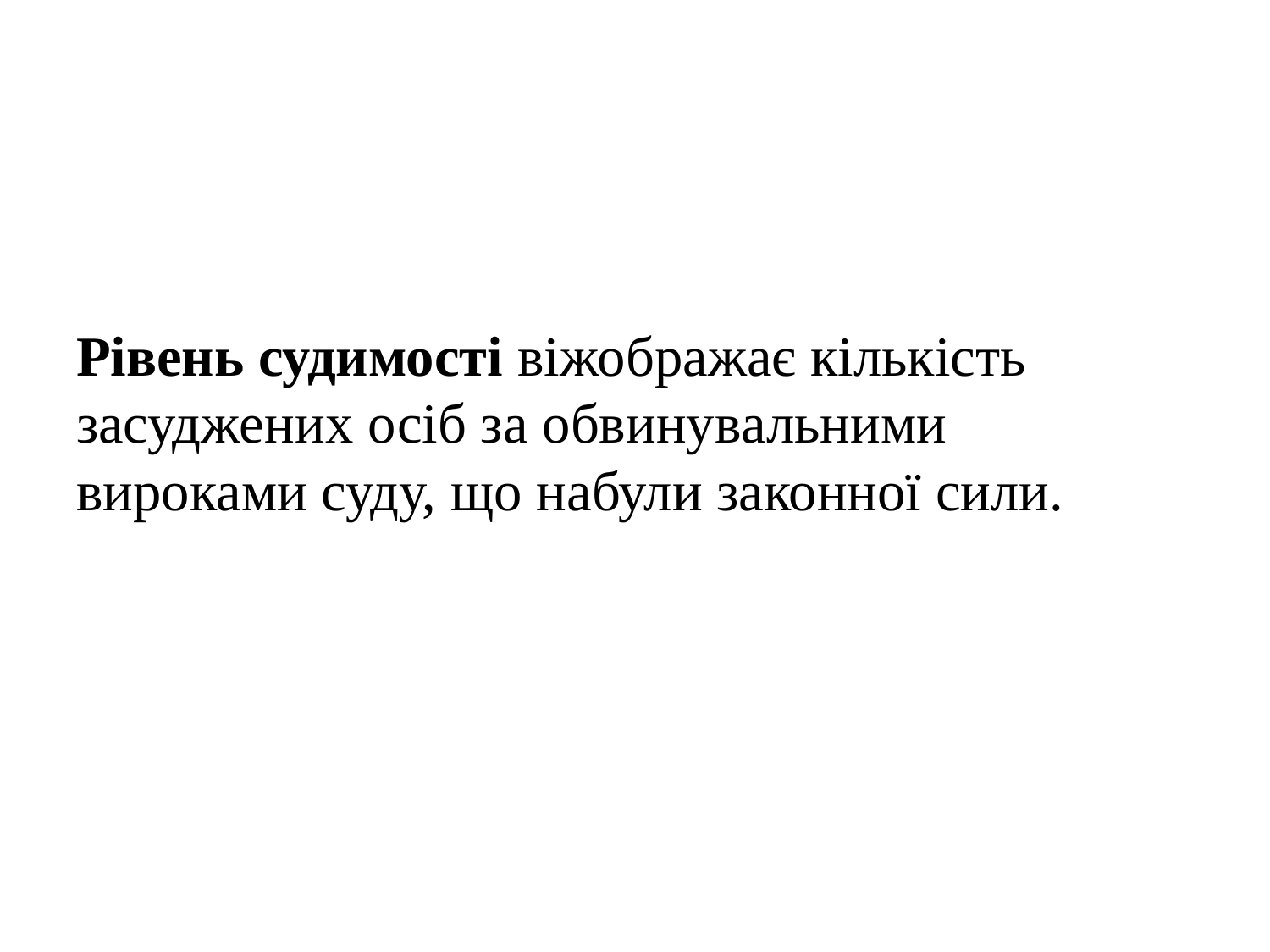

Рівень судимості віжображає кількість засуджених осіб за обвинувальними вироками суду, що набули законної сили.